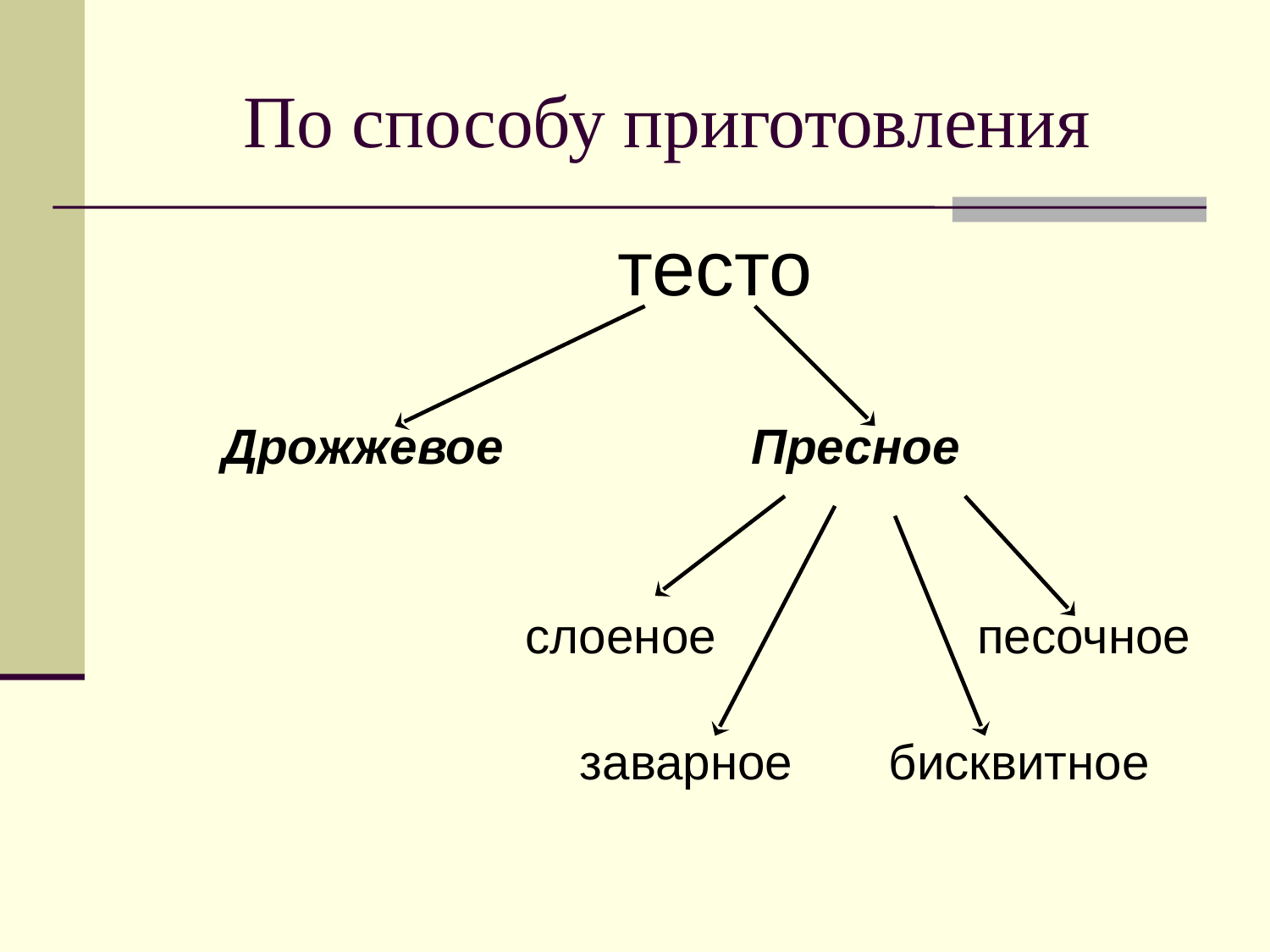

# По способу приготовления
       тесто

      Дрожжевое                  Пресное

                            слоеное                   песочное

                                заварное       бисквитное